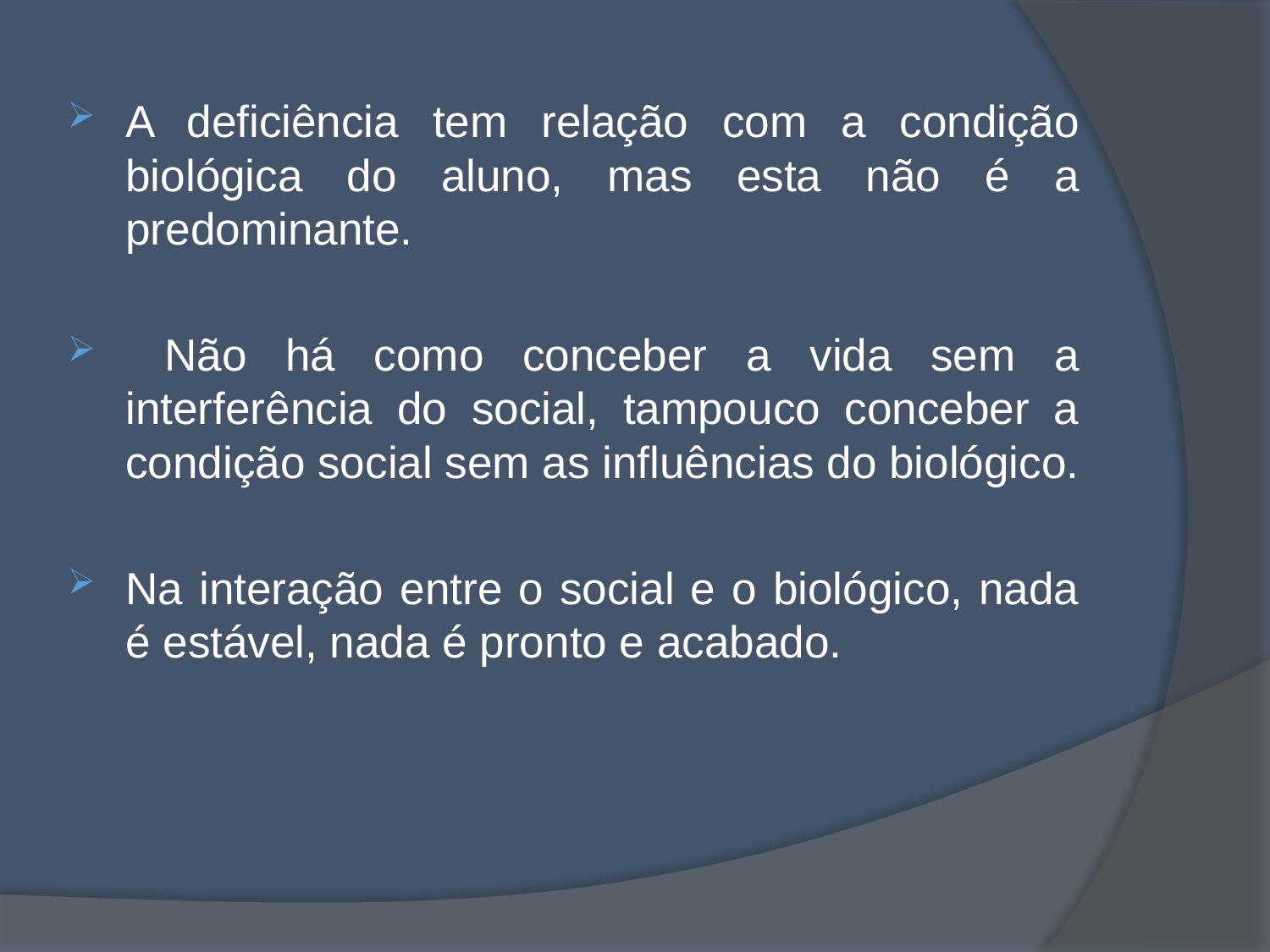

A deficiência tem relação com a condição biológica do aluno, mas esta não é a predominante.

 Não há como conceber a vida sem a interferência do social, tampouco conceber a condição social sem as influências do biológico.

Na interação entre o social e o biológico, nada é estável, nada é pronto e acabado.